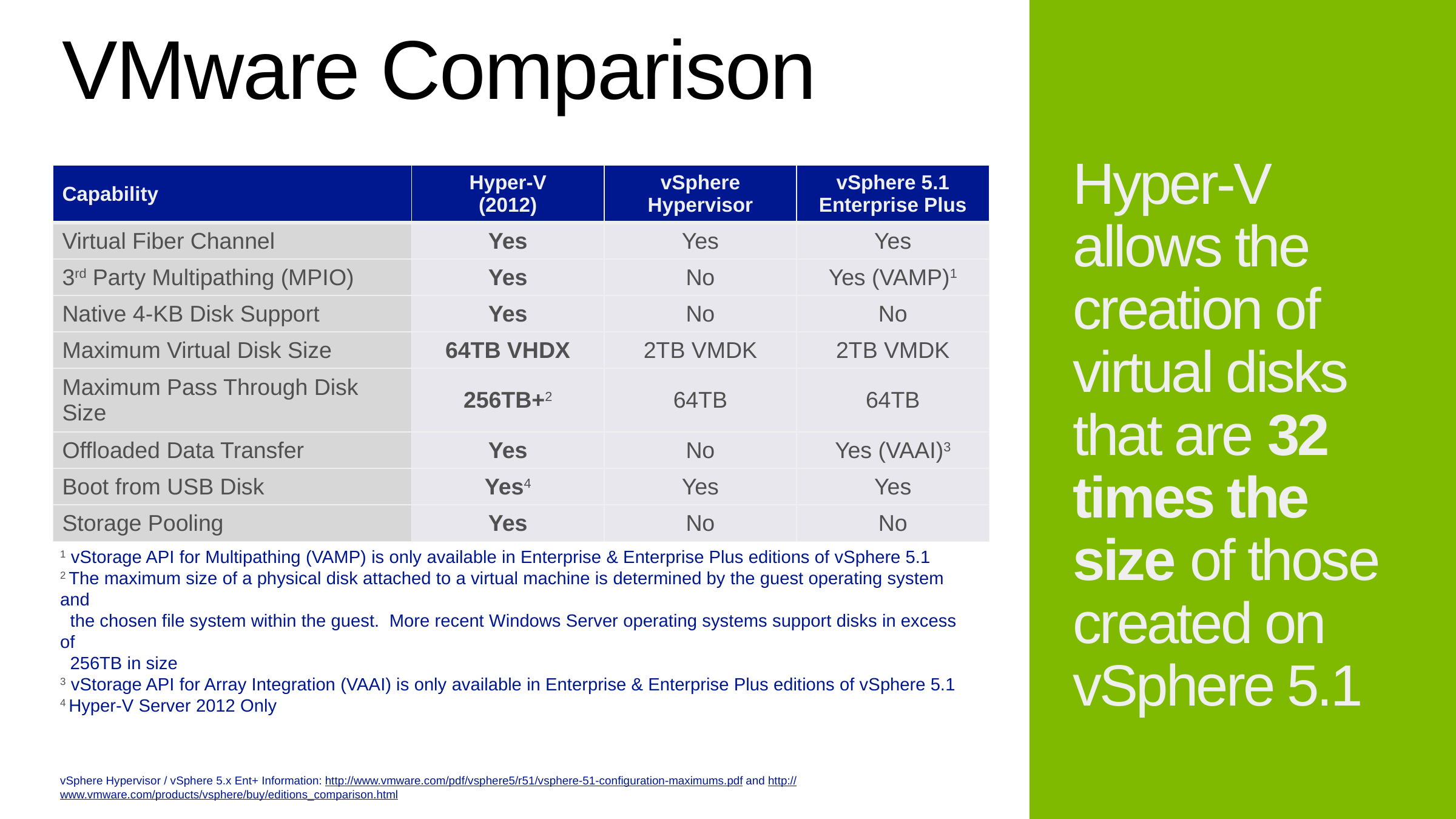

# VMware Comparison
Hyper-V allows the creation of virtual disks that are 32 times the size of those created on vSphere 5.1
| Capability | Hyper-V (2012) | vSphere Hypervisor | vSphere 5.1 Enterprise Plus |
| --- | --- | --- | --- |
| Virtual Fiber Channel | Yes | Yes | Yes |
| 3rd Party Multipathing (MPIO) | Yes | No | Yes (VAMP)1 |
| Native 4-KB Disk Support | Yes | No | No |
| Maximum Virtual Disk Size | 64TB VHDX | 2TB VMDK | 2TB VMDK |
| Maximum Pass Through Disk Size | 256TB+2 | 64TB | 64TB |
| Offloaded Data Transfer | Yes | No | Yes (VAAI)3 |
| Boot from USB Disk | Yes4 | Yes | Yes |
| Storage Pooling | Yes | No | No |
1 vStorage API for Multipathing (VAMP) is only available in Enterprise & Enterprise Plus editions of vSphere 5.1
2 The maximum size of a physical disk attached to a virtual machine is determined by the guest operating system and
  the chosen file system within the guest.  More recent Windows Server operating systems support disks in excess of
  256TB in size
3 vStorage API for Array Integration (VAAI) is only available in Enterprise & Enterprise Plus editions of vSphere 5.1
4 Hyper-V Server 2012 Only
vSphere Hypervisor / vSphere 5.x Ent+ Information: http://www.vmware.com/pdf/vsphere5/r51/vsphere-51-configuration-maximums.pdf and http://www.vmware.com/products/vsphere/buy/editions_comparison.html